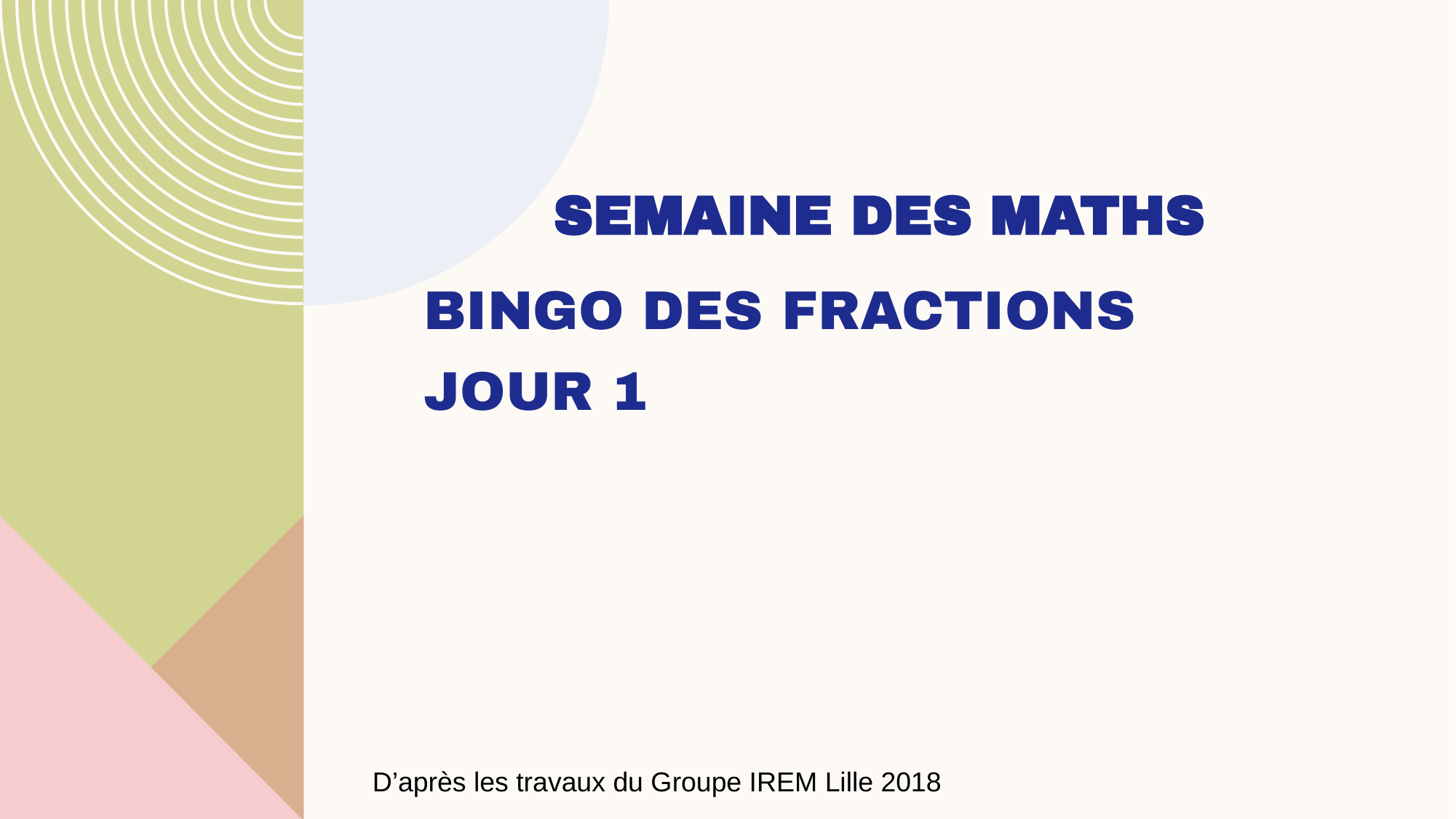

# SEMAINE DES MATHS
BINGO DES FRACTIONS
JOUR 1
D’après les travaux du Groupe IREM Lille 2018